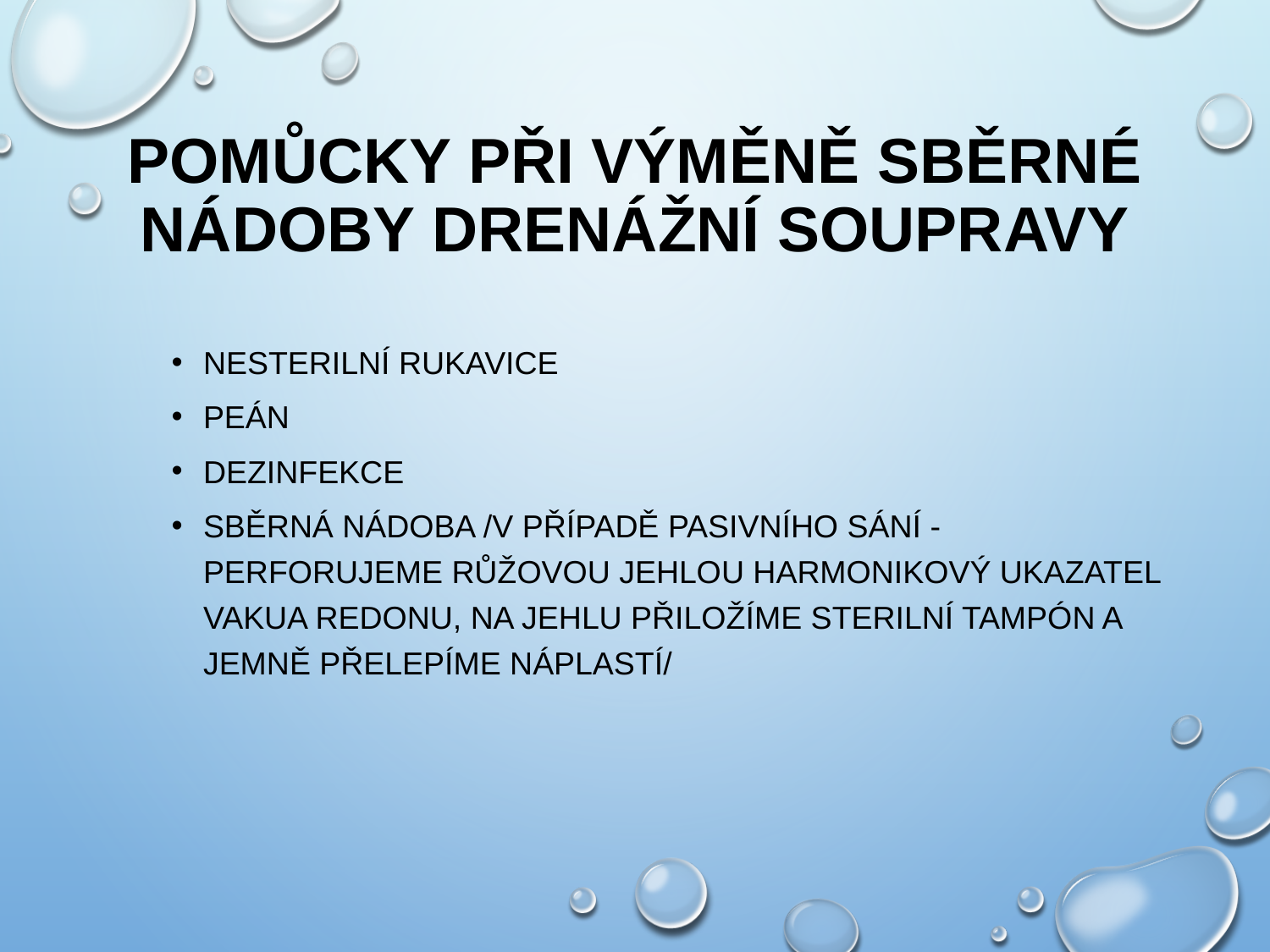

# POMŮCKY při výměně sběrné nádoby drenážní soupravy
nesterilní rukavice
peán
dezinfekce
sběrná nádoba /v případě pasivního sání - perforujeme růžovou jehlou harmonikový ukazatel vakua redonu, na jehlu přiložíme sterilní tampón a jemně přelepíme náplastí/